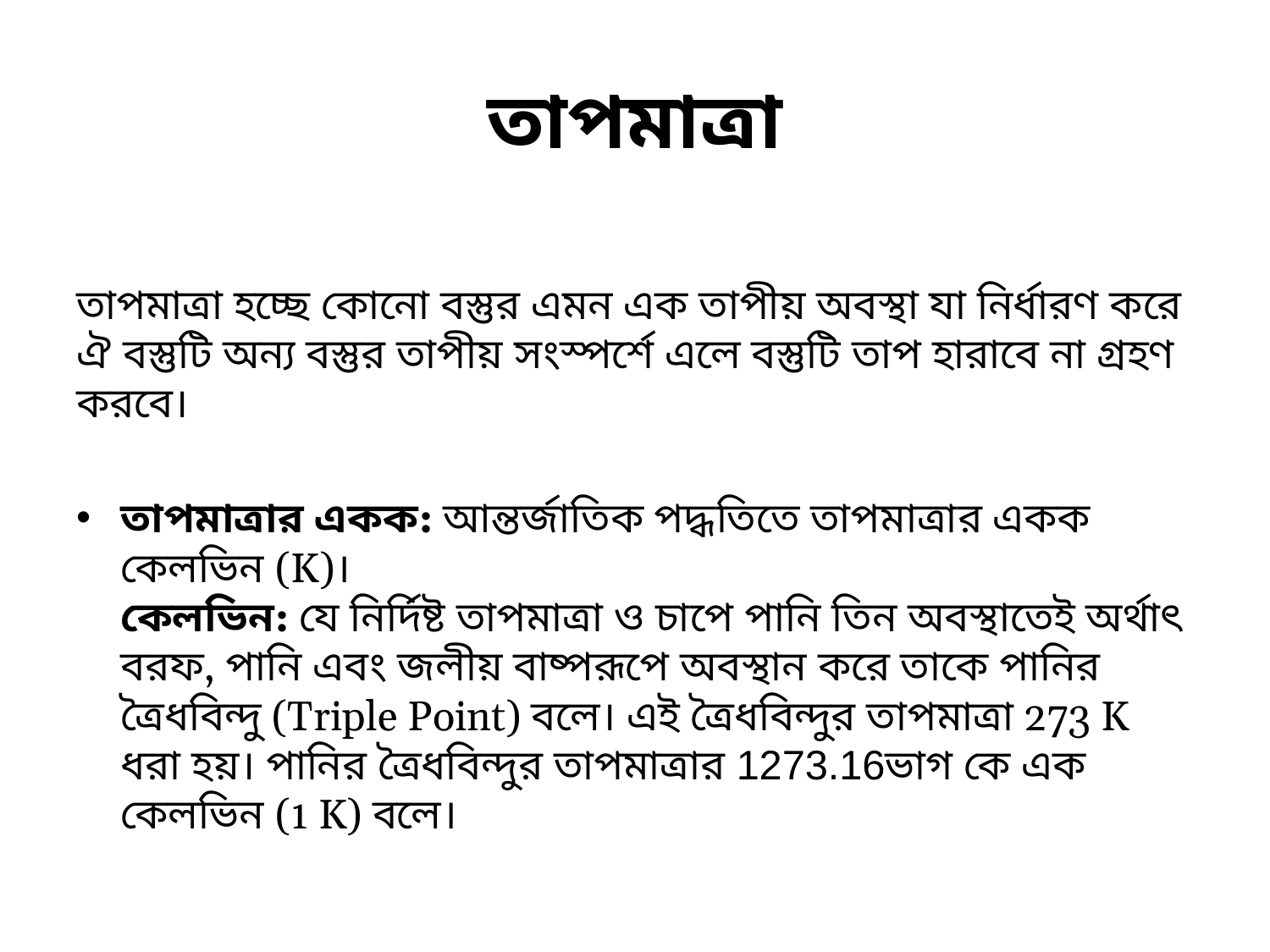

# তাপমাত্রা
তাপমাত্রা হচ্ছে কোনো বস্তুর এমন এক তাপীয় অবস্থা যা নির্ধারণ করে ঐ বস্তুটি অন্য বস্তুর তাপীয় সংস্পর্শে এলে বস্তুটি তাপ হারাবে না গ্রহণ করবে।

তাপমাত্রার একক: আন্তর্জাতিক পদ্ধতিতে তাপমাত্রার একক কেলভিন (K)।
কেলভিন: যে নির্দিষ্ট তাপমাত্রা ও চাপে পানি তিন অবস্থাতেই অর্থাৎ বরফ, পানি এবং জলীয় বাষ্পরূপে অবস্থান করে তাকে পানির ত্রৈধবিন্দু (Triple Point) বলে। এই ত্রৈধবিন্দুর তাপমাত্রা 273 K ধরা হয়। পানির ত্রৈধবিন্দুর তাপমাত্রার 1273.16ভাগ কে এক কেলভিন (1 K) বলে।